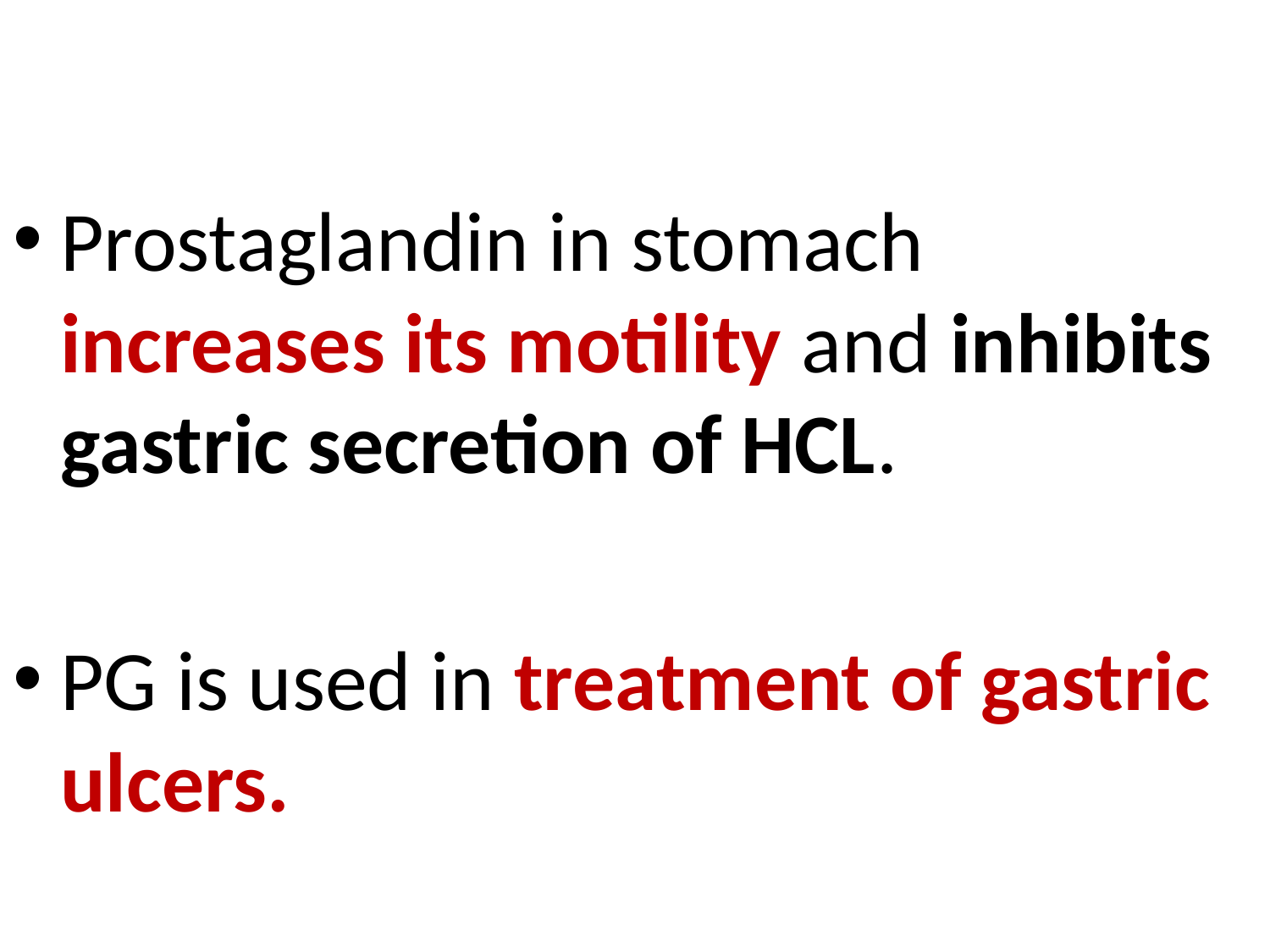

Prostaglandin in stomach increases its motility and inhibits gastric secretion of HCL.

PG is used in treatment of gastric ulcers.